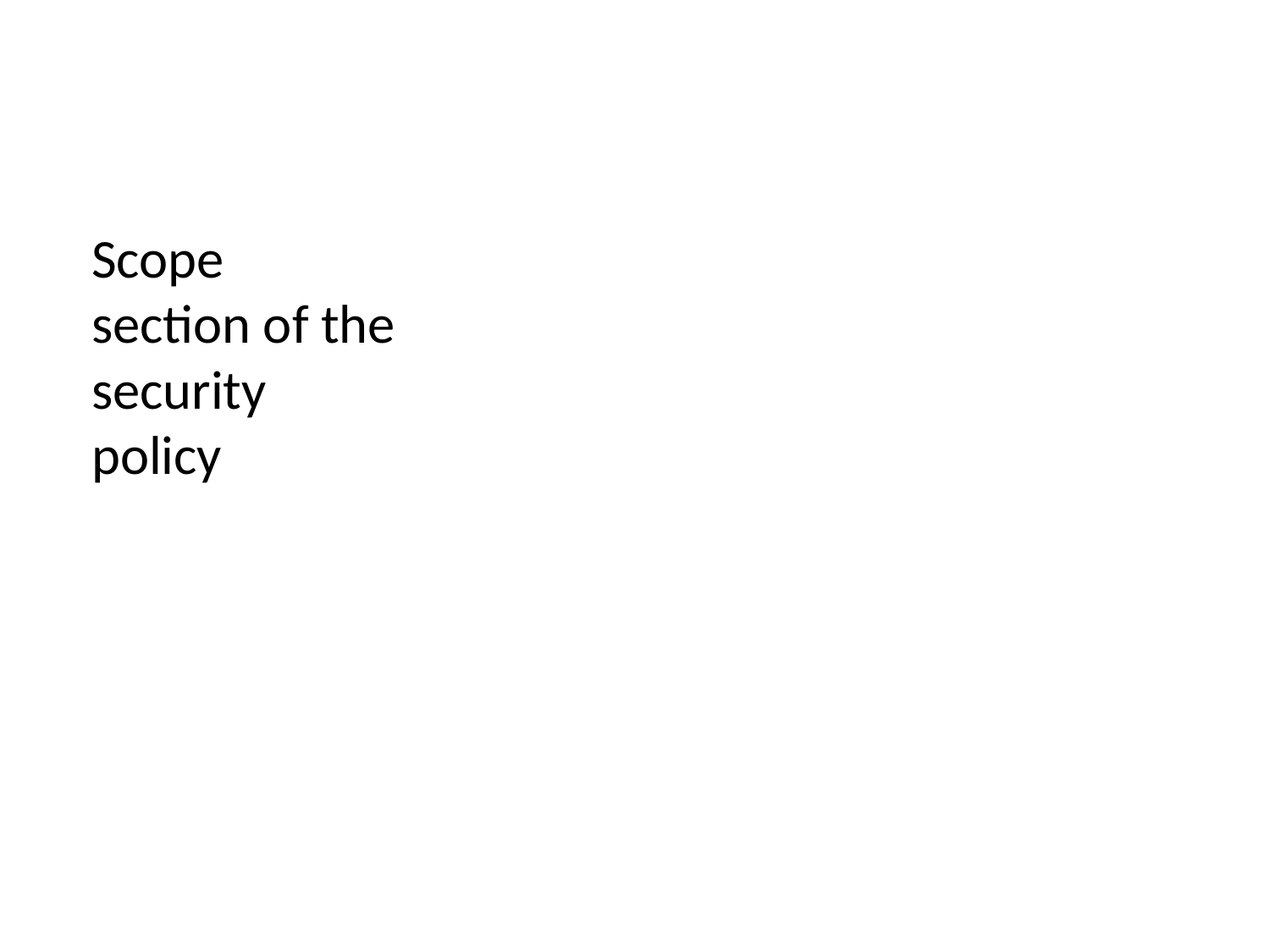

# Scope section of the security policy